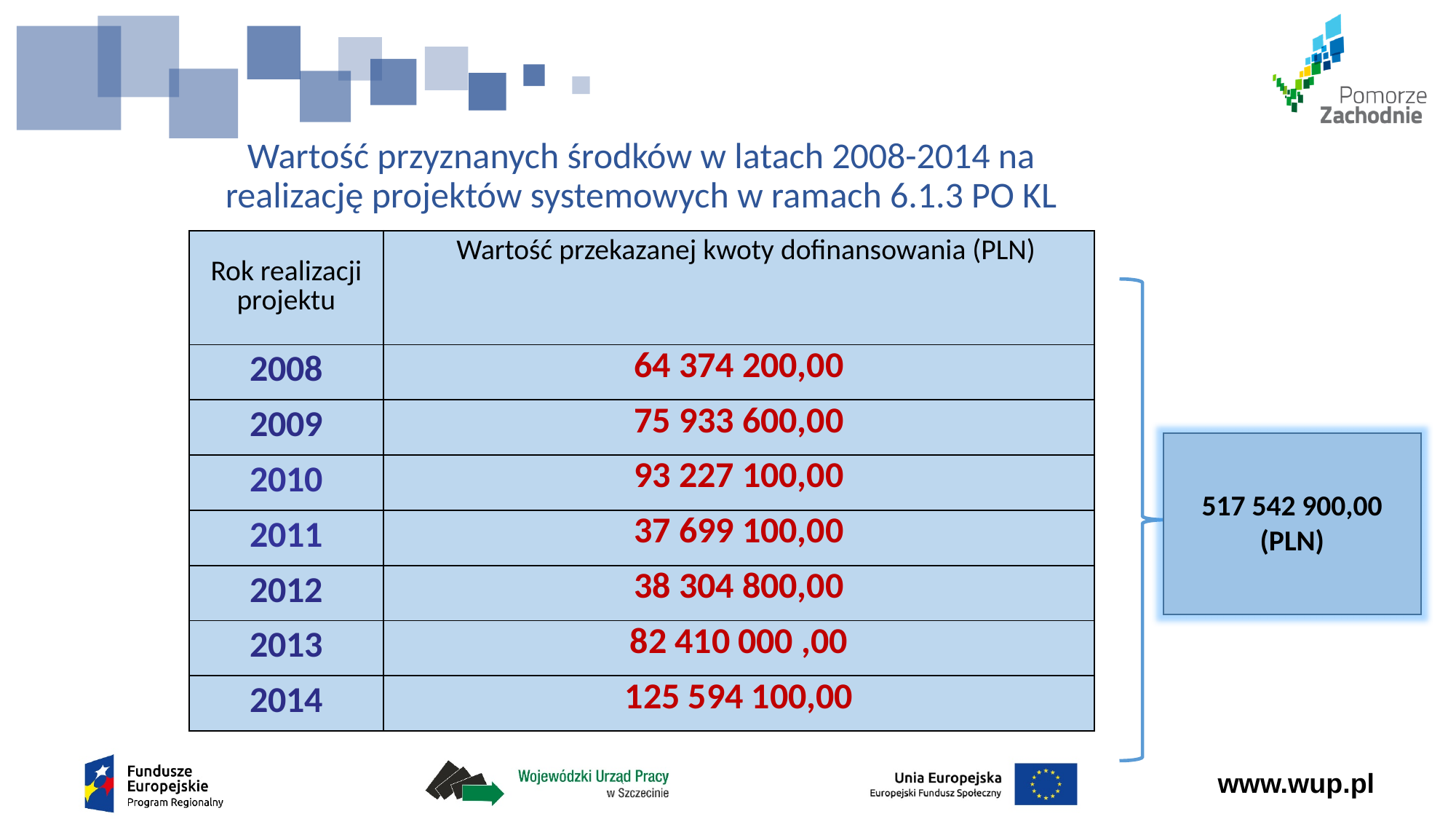

# Wartość przyznanych środków w latach 2008-2014 na realizację projektów systemowych w ramach 6.1.3 PO KL
| Rok realizacji projektu | Wartość przekazanej kwoty dofinansowania (PLN) |
| --- | --- |
| 2008 | 64 374 200,00 |
| 2009 | 75 933 600,00 |
| 2010 | 93 227 100,00 |
| 2011 | 37 699 100,00 |
| 2012 | 38 304 800,00 |
| 2013 | 82 410 000 ,00 |
| 2014 | 125 594 100,00 |

517 542 900,00 (PLN)